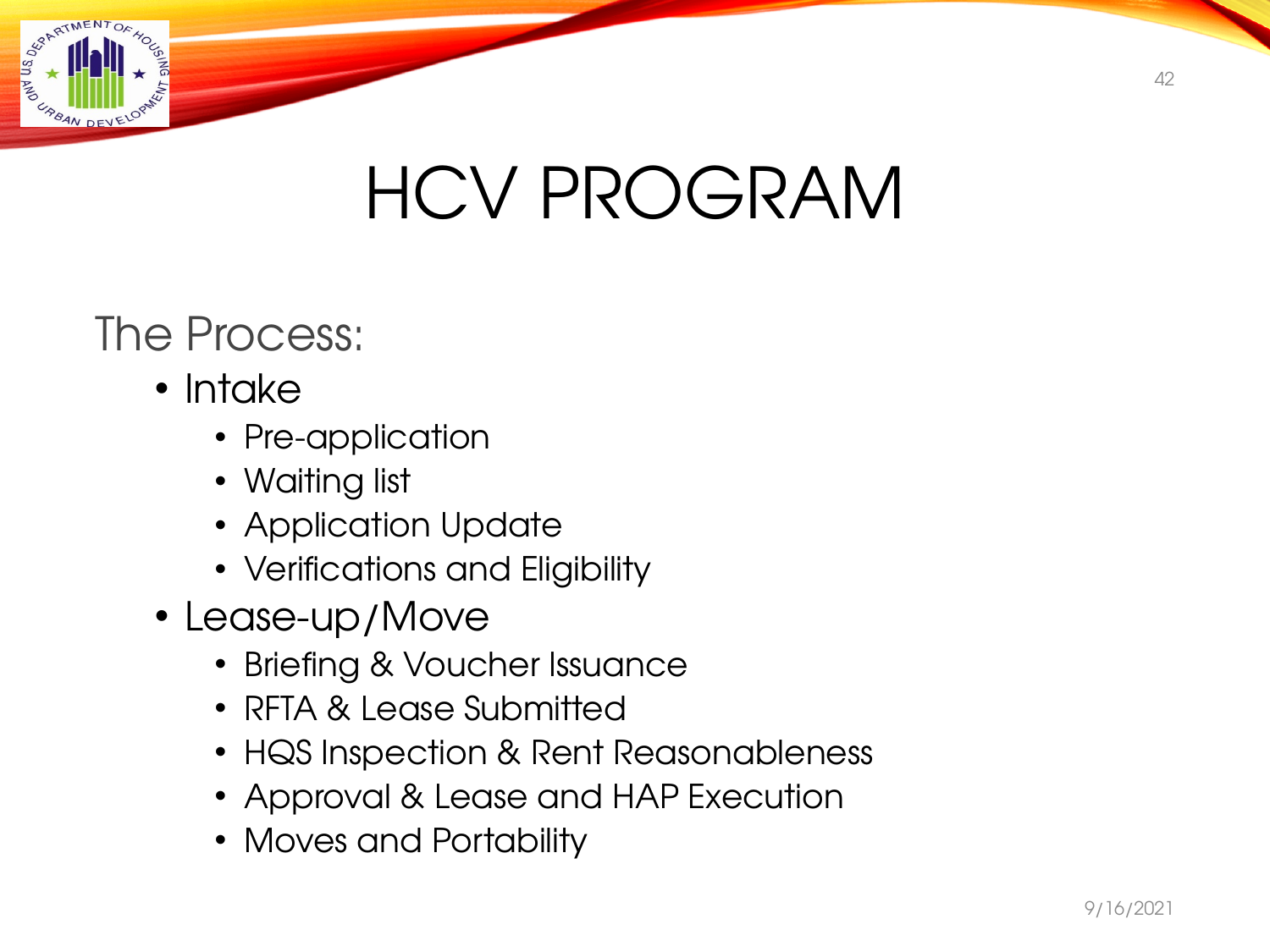

42
# HCV Program
The Process:
Intake
Pre-application
Waiting list
Application Update
Verifications and Eligibility
Lease-up/Move
Briefing & Voucher Issuance
RFTA & Lease Submitted
HQS Inspection & Rent Reasonableness
Approval & Lease and HAP Execution
Moves and Portability
9/16/2021